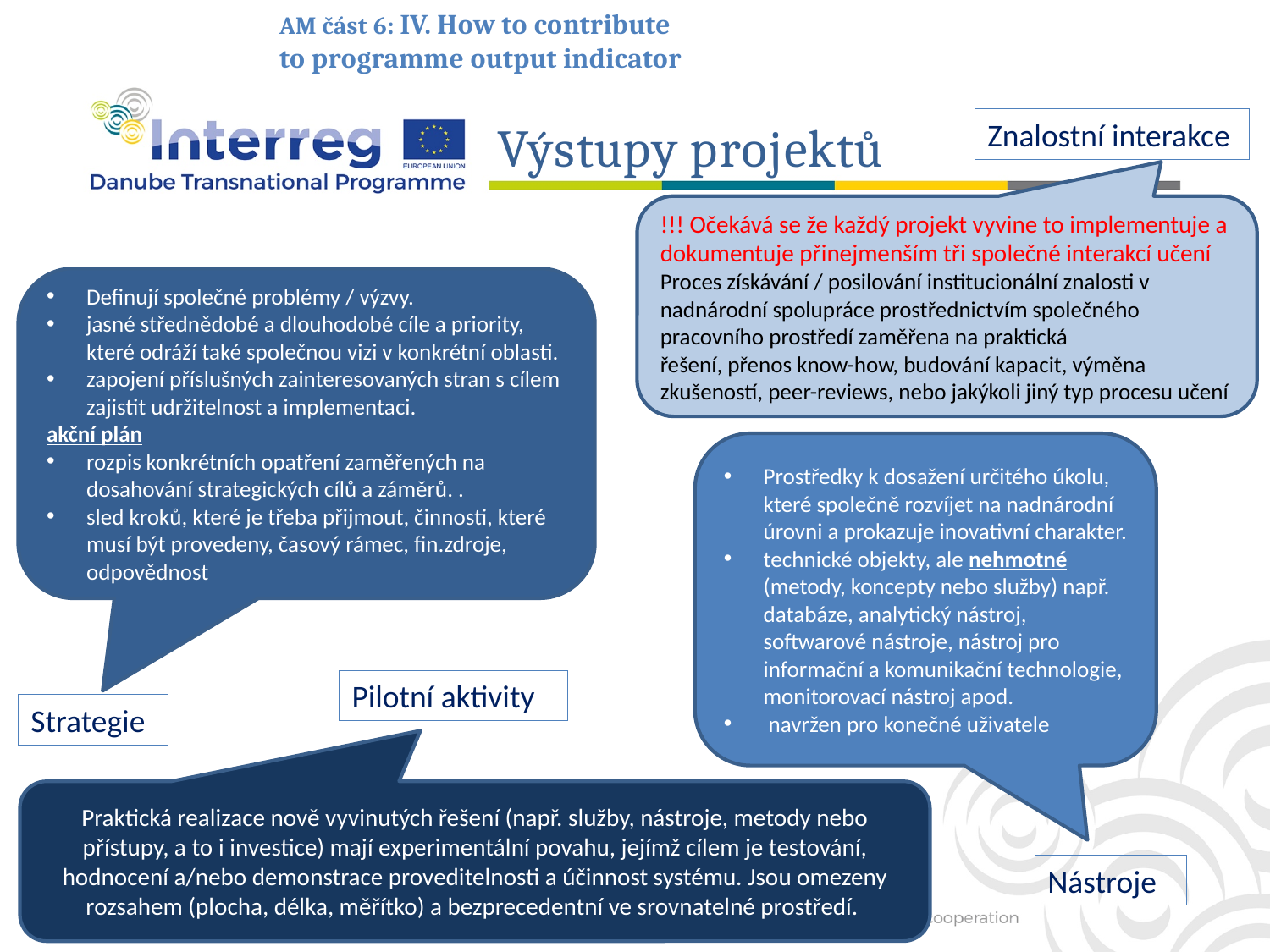

AM část 6: IV. How to contribute to programme output indicator

Výstupy projektů
Znalostní interakce
!!! Očekává se že každý projekt vyvine to implementuje a dokumentuje přinejmenším tři společné interakcí učení
Proces získávání / posilování institucionální znalosti v nadnárodní spolupráce prostřednictvím společného pracovního prostředí zaměřena na praktická
řešení, přenos know-how, budování kapacit, výměna zkušeností, peer-reviews, nebo jakýkoli jiný typ procesu učení
Definují společné problémy / výzvy.
jasné střednědobé a dlouhodobé cíle a priority, které odráží také společnou vizi v konkrétní oblasti.
zapojení příslušných zainteresovaných stran s cílem zajistit udržitelnost a implementaci.
akční plán
rozpis konkrétních opatření zaměřených na dosahování strategických cílů a záměrů. .
sled kroků, které je třeba přijmout, činnosti, které musí být provedeny, časový rámec, fin.zdroje, odpovědnost
Prostředky k dosažení určitého úkolu, které společně rozvíjet na nadnárodní úrovni a prokazuje inovativní charakter.
technické objekty, ale nehmotné (metody, koncepty nebo služby) např. databáze, analytický nástroj, softwarové nástroje, nástroj pro informační a komunikační technologie, monitorovací nástroj apod.
 navržen pro konečné uživatele
Pilotní aktivity
Strategie
Praktická realizace nově vyvinutých řešení (např. služby, nástroje, metody nebo přístupy, a to i investice) mají experimentální povahu, jejímž cílem je testování, hodnocení a/nebo demonstrace proveditelnosti a účinnost systému. Jsou omezeny rozsahem (plocha, délka, měřítko) a bezprecedentní ve srovnatelné prostředí.
Nástroje